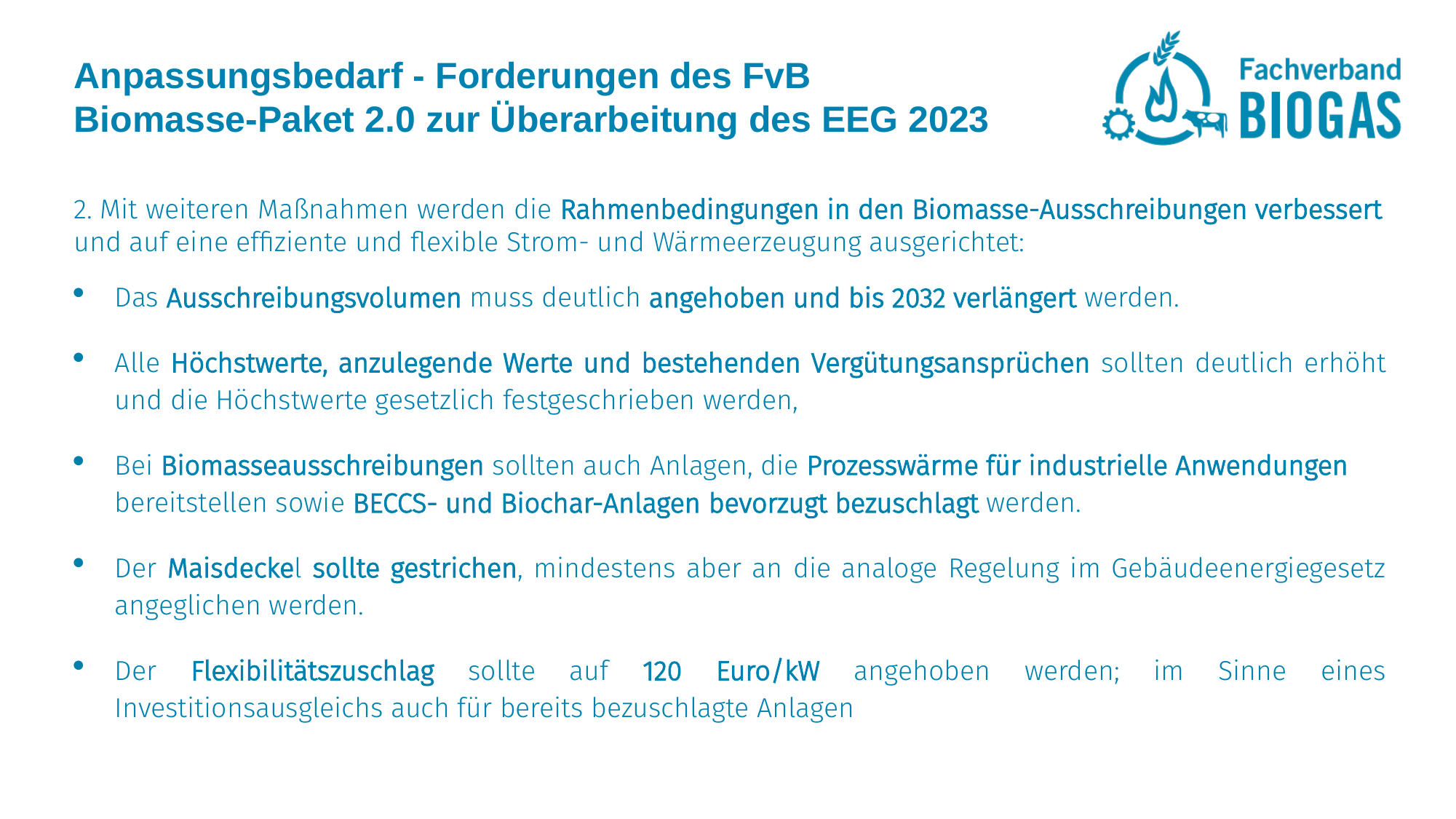

# Anpassungsbedarf - Forderungen des FvB Biomasse-Paket 2.0 zur Überarbeitung des EEG 2023
2. Mit weiteren Maßnahmen werden die Rahmenbedingungen in den Biomasse-Ausschreibungen verbessert und auf eine effiziente und flexible Strom- und Wärmeerzeugung ausgerichtet:
Das Ausschreibungsvolumen muss deutlich angehoben und bis 2032 verlängert werden.
Alle Höchstwerte, anzulegende Werte und bestehenden Vergütungsansprüchen sollten deutlich erhöht und die Höchstwerte gesetzlich festgeschrieben werden,
Bei Biomasseausschreibungen sollten auch Anlagen, die Prozesswärme für industrielle Anwendungen bereitstellen sowie BECCS- und Biochar-Anlagen bevorzugt bezuschlagt werden.
Der Maisdeckel sollte gestrichen, mindestens aber an die analoge Regelung im Gebäudeenergiegesetz angeglichen werden.
Der Flexibilitätszuschlag sollte auf 120 Euro/kW angehoben werden; im Sinne eines Investitionsausgleichs auch für bereits bezuschlagte Anlagen